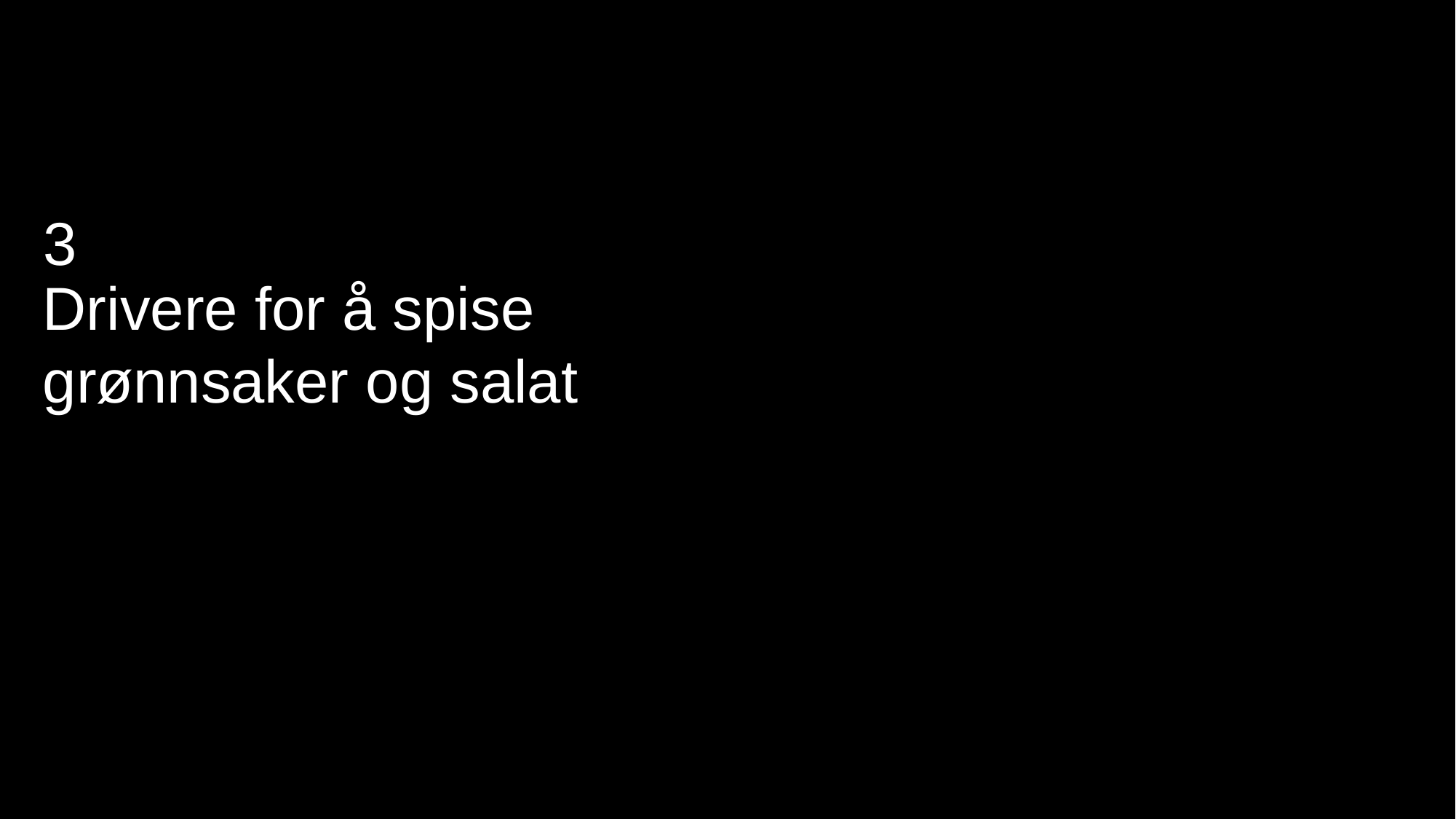

3
Drivere for å spise grønnsaker og salat